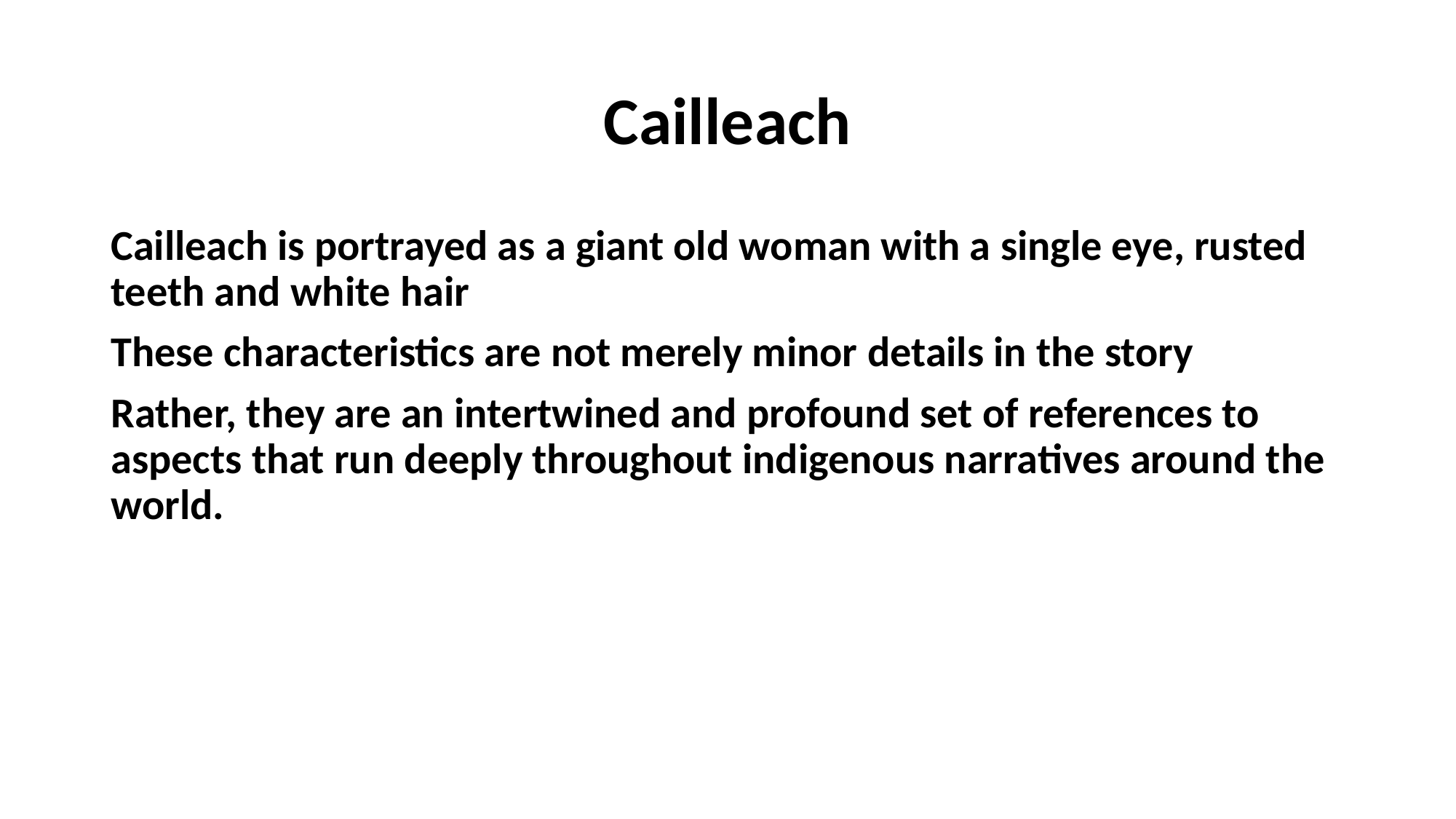

# Cailleach
Cailleach is portrayed as a giant old woman with a single eye, rusted teeth and white hair
These characteristics are not merely minor details in the story
Rather, they are an intertwined and profound set of references to aspects that run deeply throughout indigenous narratives around the world.